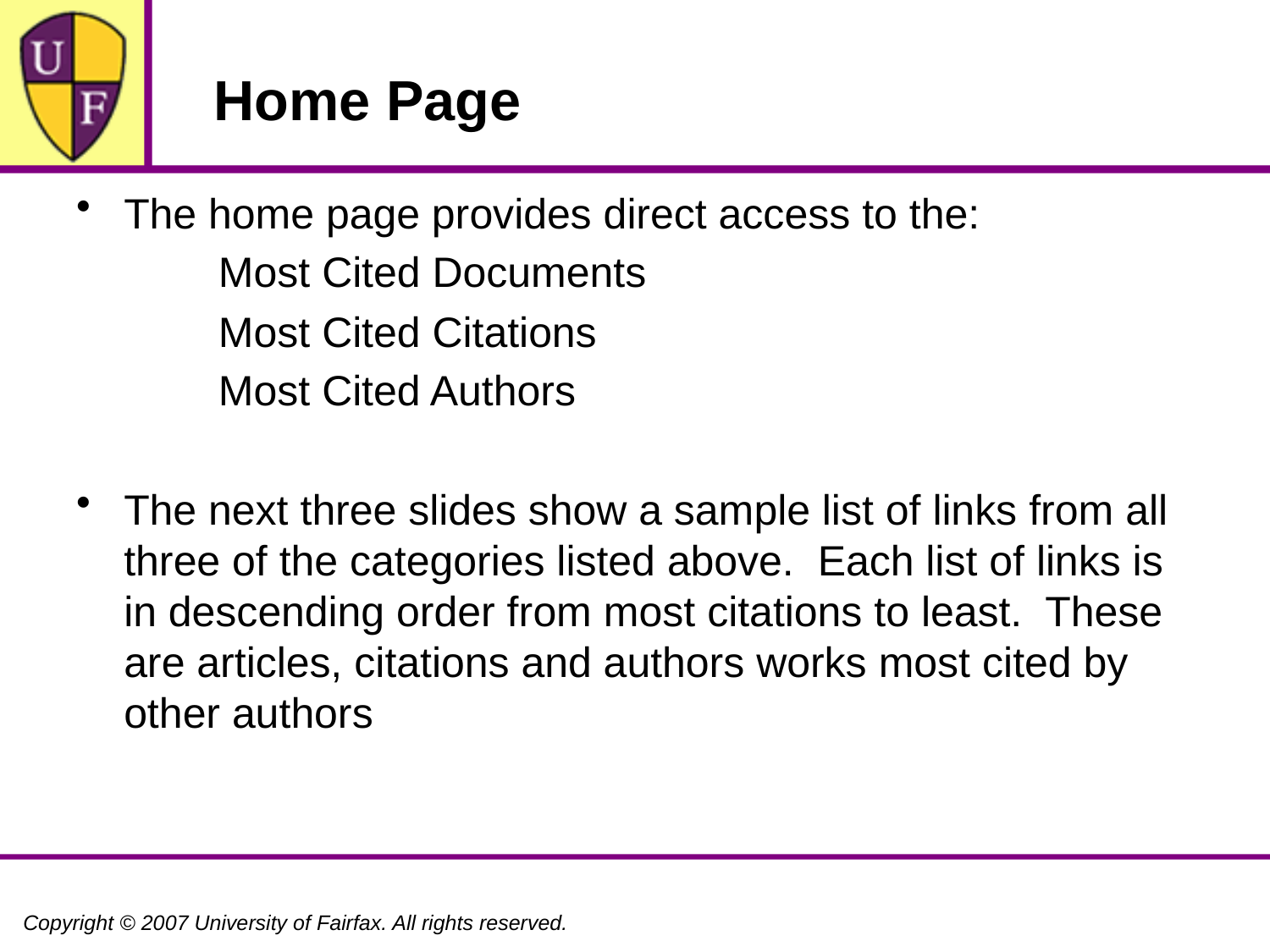

# Home Page
The home page provides direct access to the:
            Most Cited Documents
            Most Cited Citations
            Most Cited Authors

The next three slides show a sample list of links from all three of the categories listed above.  Each list of links is in descending order from most citations to least.  These are articles, citations and authors works most cited by other authors